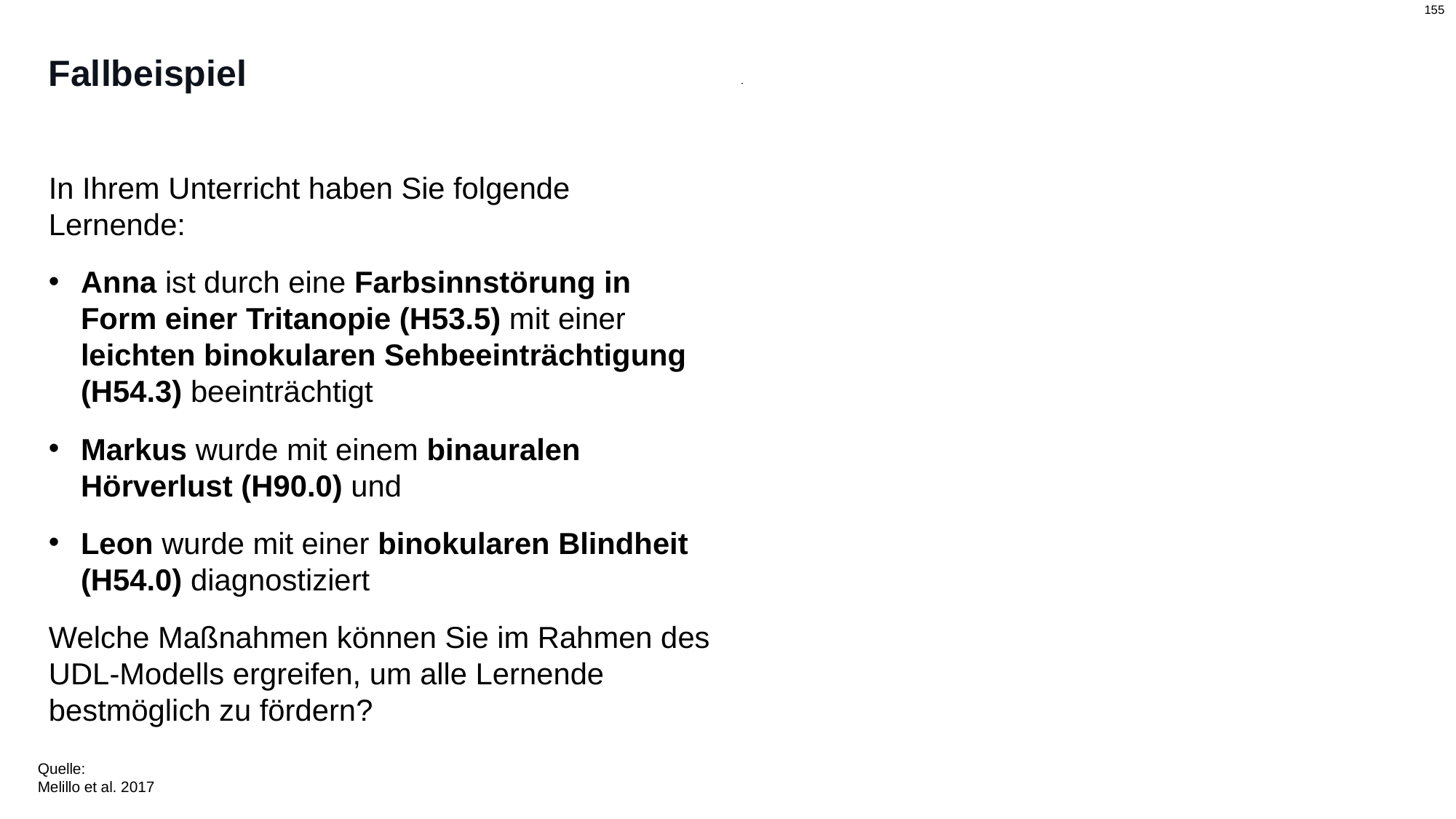

# Fallbeispiel
In Ihrem Unterricht haben Sie folgende Lernende:
Anna ist durch eine Farbsinnstörung in Form einer Tritanopie (H53.5) mit einer leichten binokularen Sehbeeinträchtigung (H54.3) beeinträchtigt
Markus wurde mit einem binauralen Hörverlust (H90.0) und
Leon wurde mit einer binokularen Blindheit (H54.0) diagnostiziert
Welche Maßnahmen können Sie im Rahmen des UDL-Modells ergreifen, um alle Lernende bestmöglich zu fördern?
Quelle:
Melillo et al. 2017